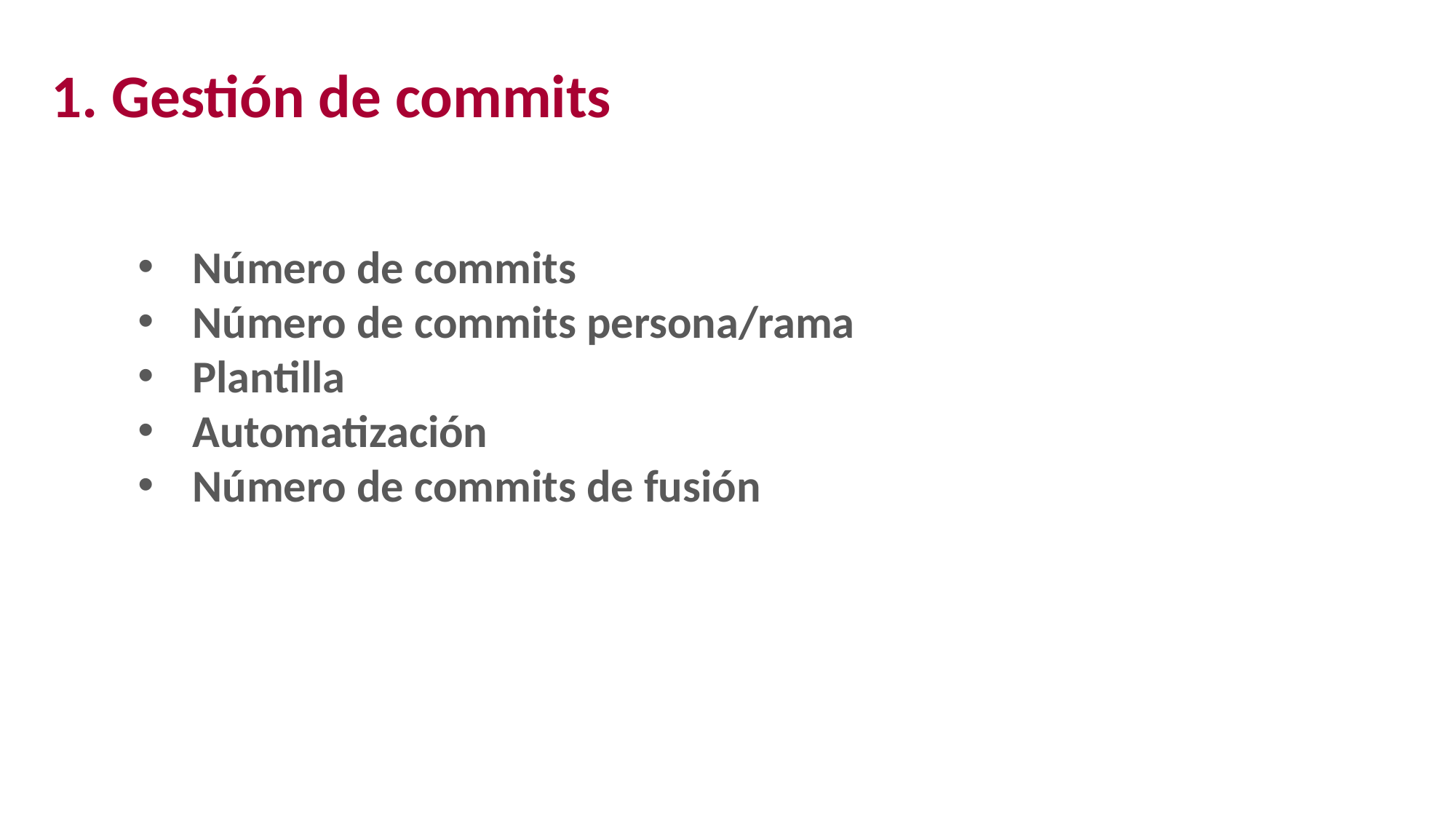

1. Gestión de commits
Número de commits
Número de commits persona/rama
Plantilla
Automatización
Número de commits de fusión